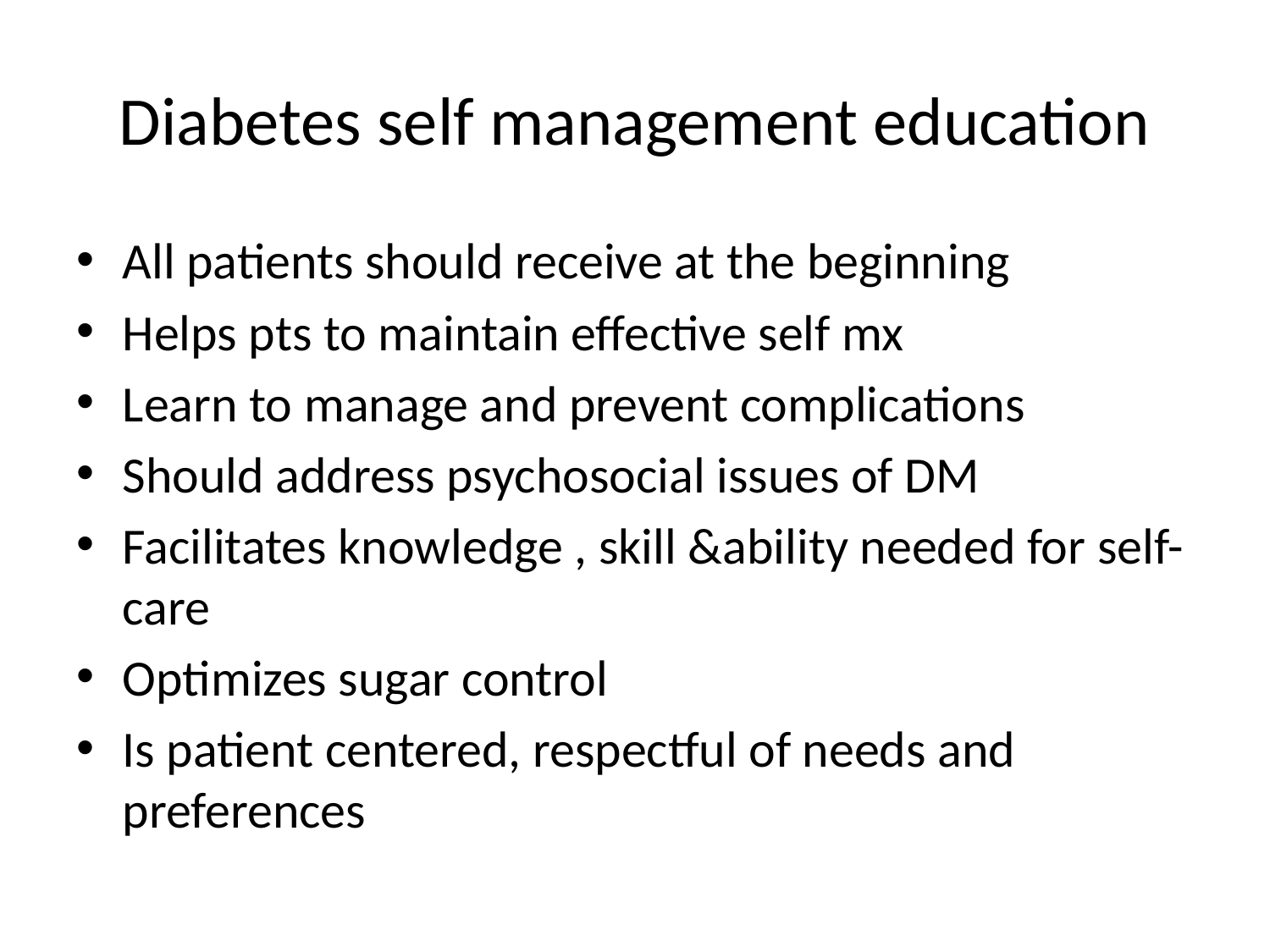

# Diabetes self management education
All patients should receive at the beginning
Helps pts to maintain effective self mx
Learn to manage and prevent complications
Should address psychosocial issues of DM
Facilitates knowledge , skill &ability needed for self-care
Optimizes sugar control
Is patient centered, respectful of needs and preferences